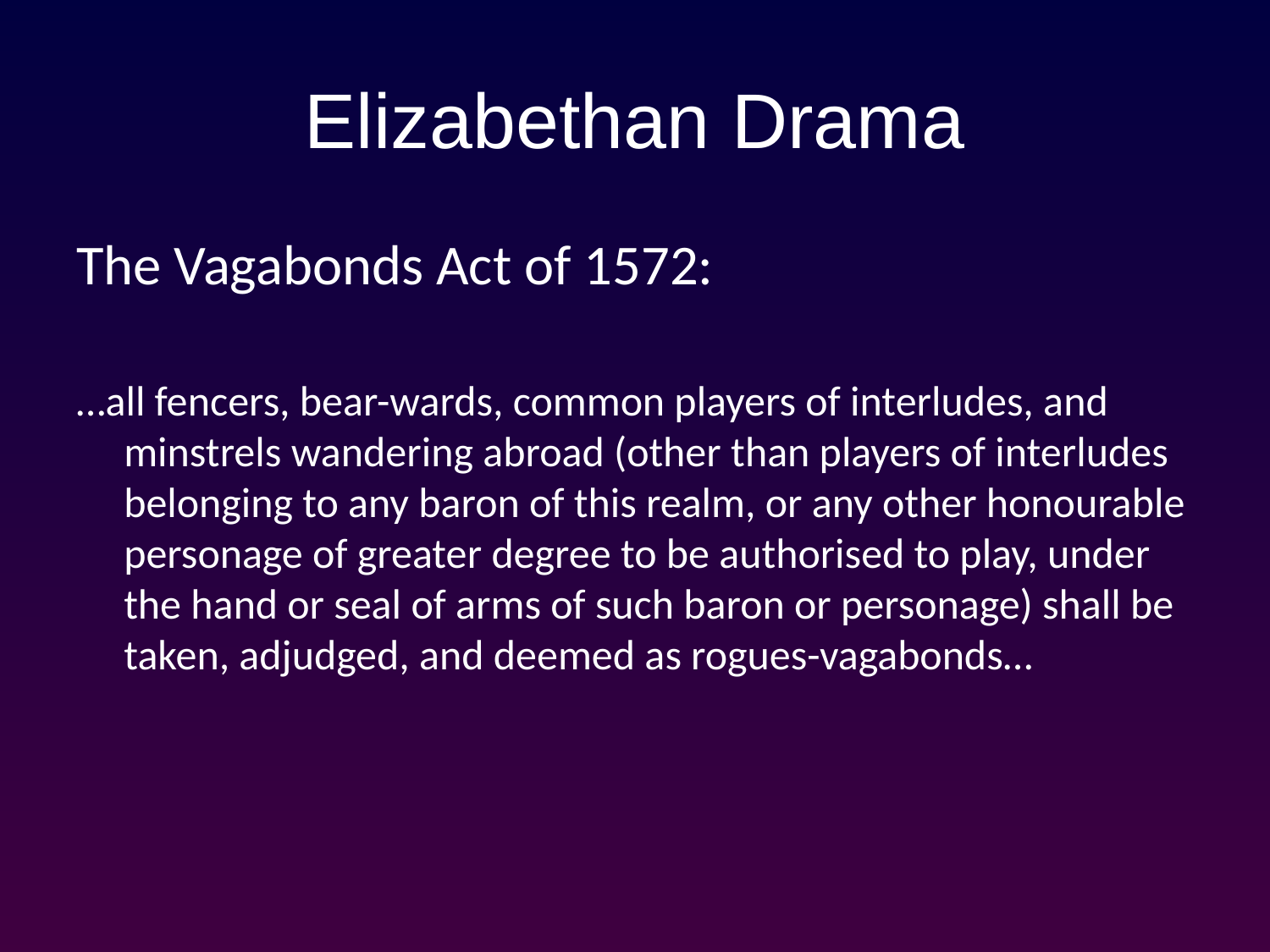

# Elizabethan Drama
The Vagabonds Act of 1572:

…all fencers, bear-wards, common players of interludes, and minstrels wandering abroad (other than players of interludes belonging to any baron of this realm, or any other honourable personage of greater degree to be authorised to play, under the hand or seal of arms of such baron or personage) shall be taken, adjudged, and deemed as rogues-vagabonds…